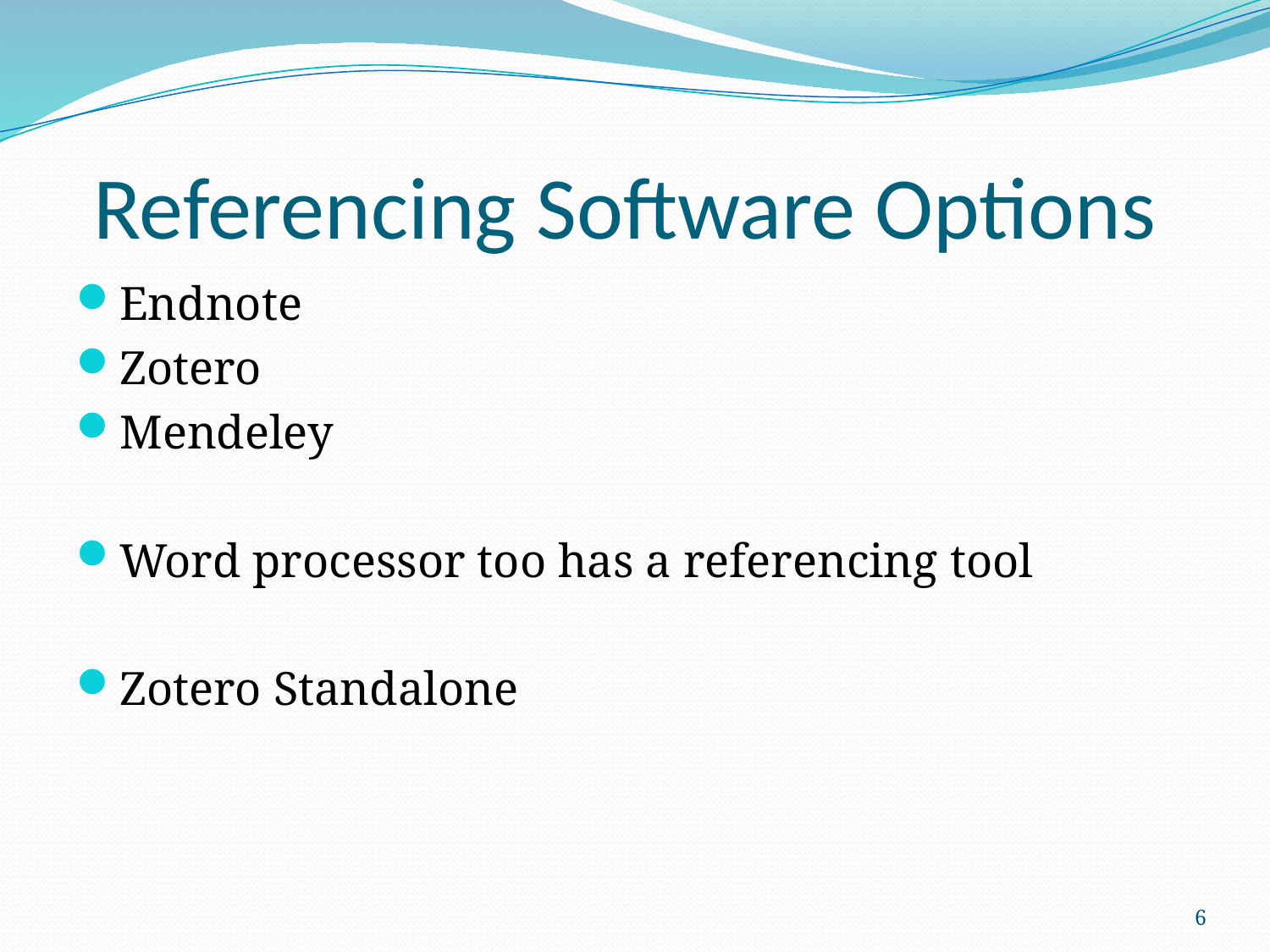

# Referencing Software Options
Endnote
Zotero
Mendeley

Word processor too has a referencing tool

Zotero Standalone
6